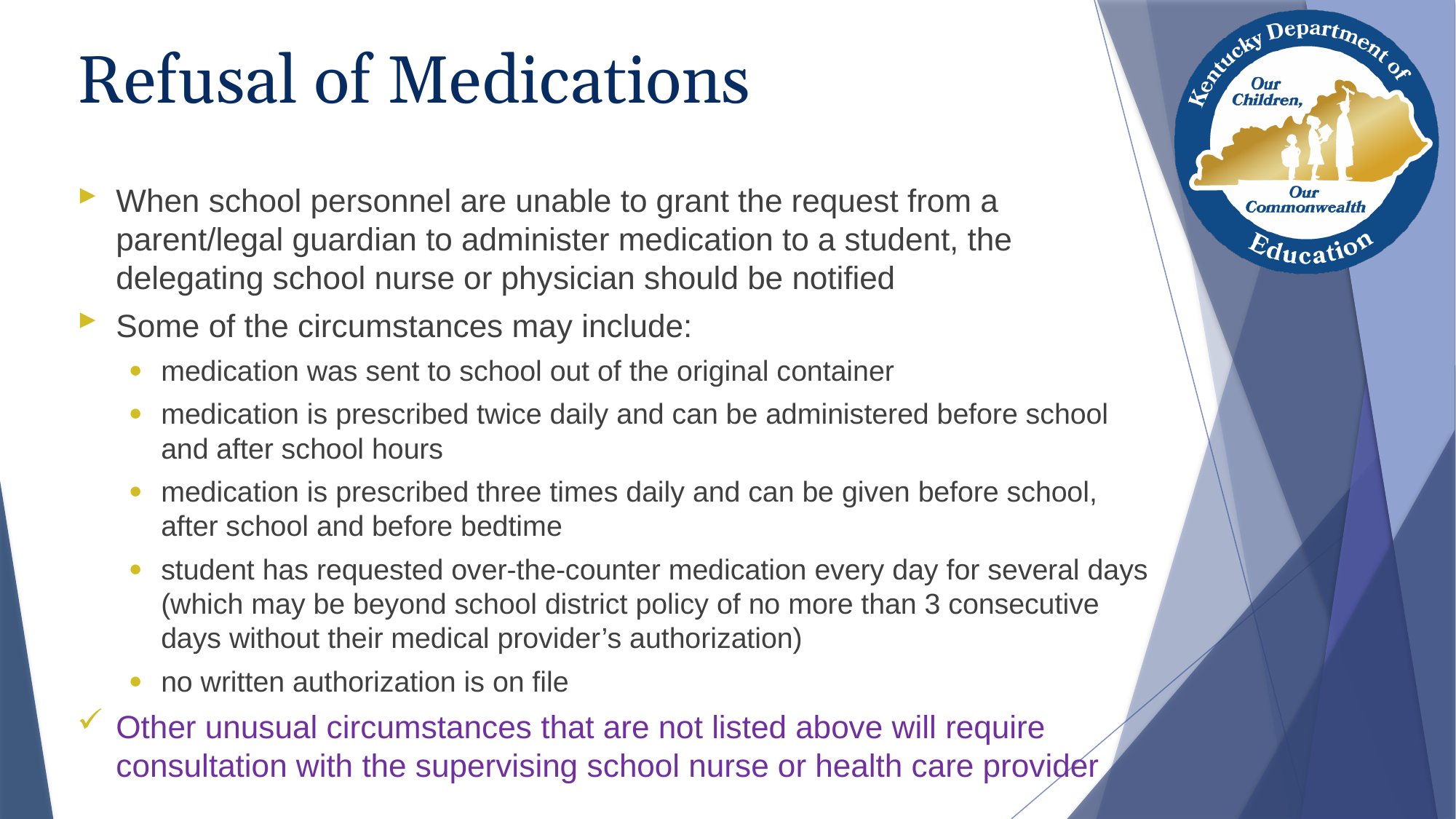

# Refusal of Medications
When school personnel are unable to grant the request from a parent/legal guardian to administer medication to a student, the delegating school nurse or physician should be notified
Some of the circumstances may include:
medication was sent to school out of the original container
medication is prescribed twice daily and can be administered before school and after school hours
medication is prescribed three times daily and can be given before school, after school and before bedtime
student has requested over-the-counter medication every day for several days (which may be beyond school district policy of no more than 3 consecutive days without their medical provider’s authorization)
no written authorization is on file
Other unusual circumstances that are not listed above will require consultation with the supervising school nurse or health care provider